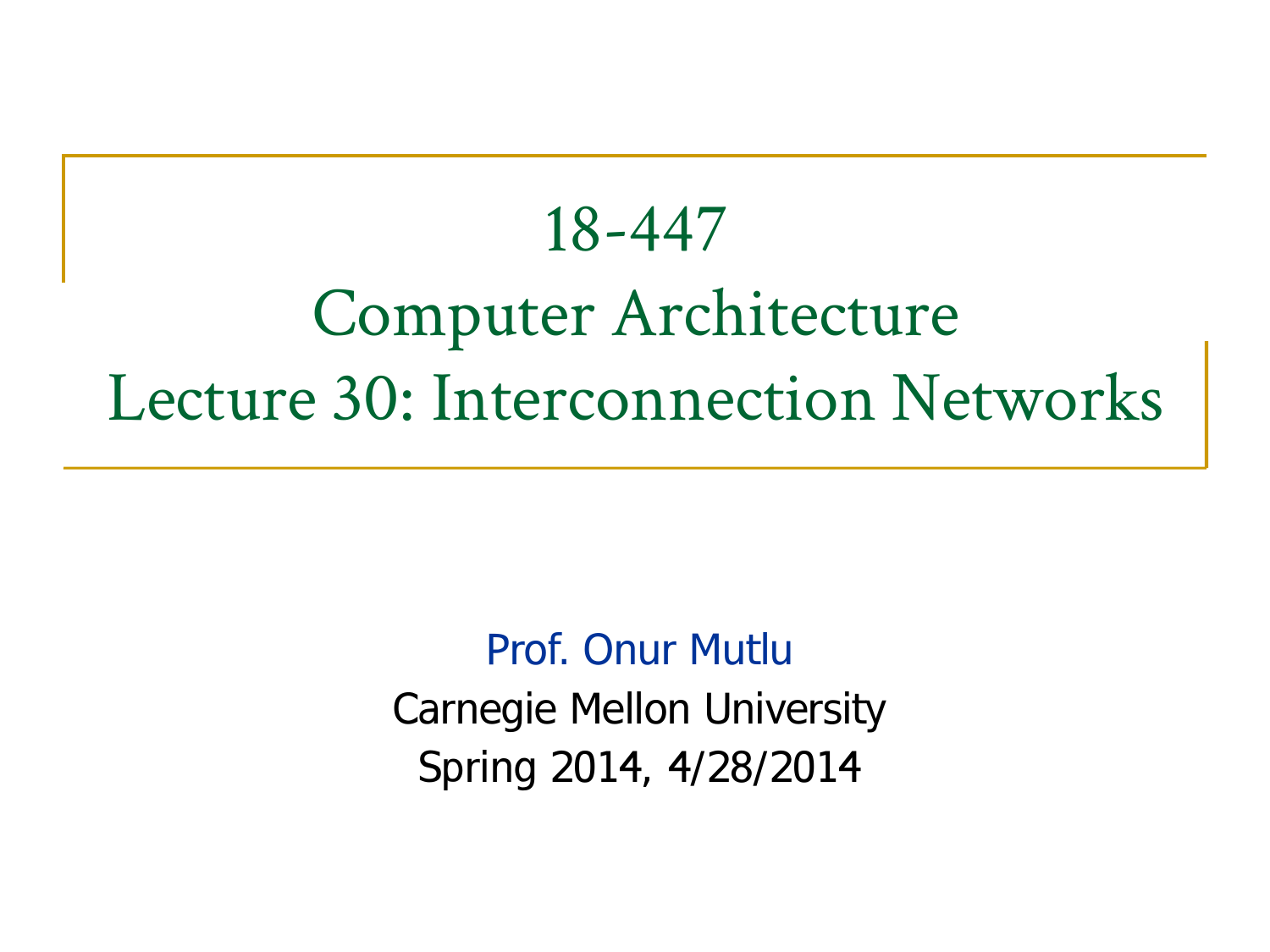

# 18-447 Computer Architecture Lecture 30: Interconnection Networks

Prof. Onur Mutlu
Carnegie Mellon University
Spring 2014, 4/28/2014